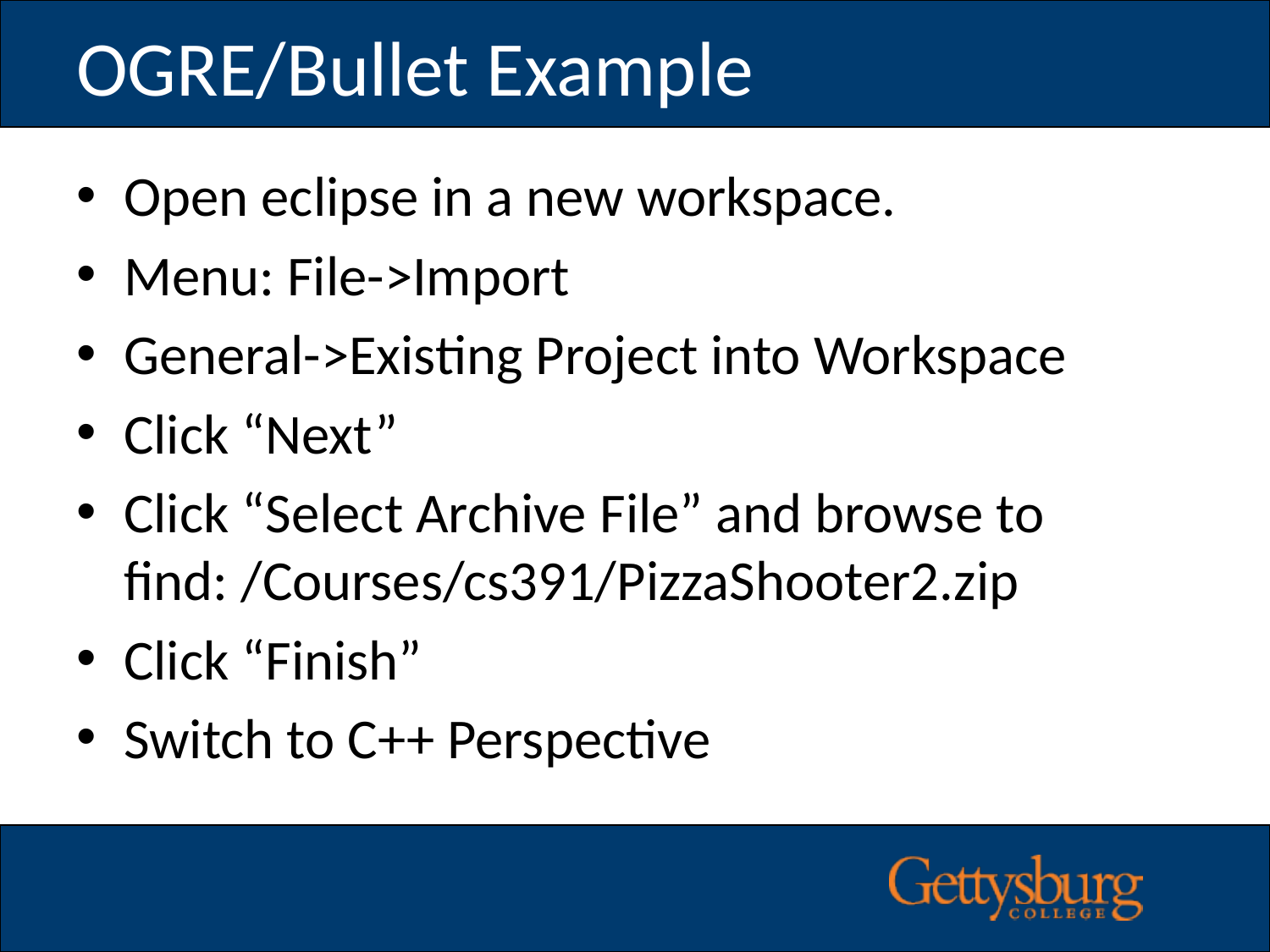

# OGRE/Bullet Example
Open eclipse in a new workspace.
Menu: File->Import
General->Existing Project into Workspace
Click “Next”
Click “Select Archive File” and browse to find: /Courses/cs391/PizzaShooter2.zip
Click “Finish”
Switch to C++ Perspective